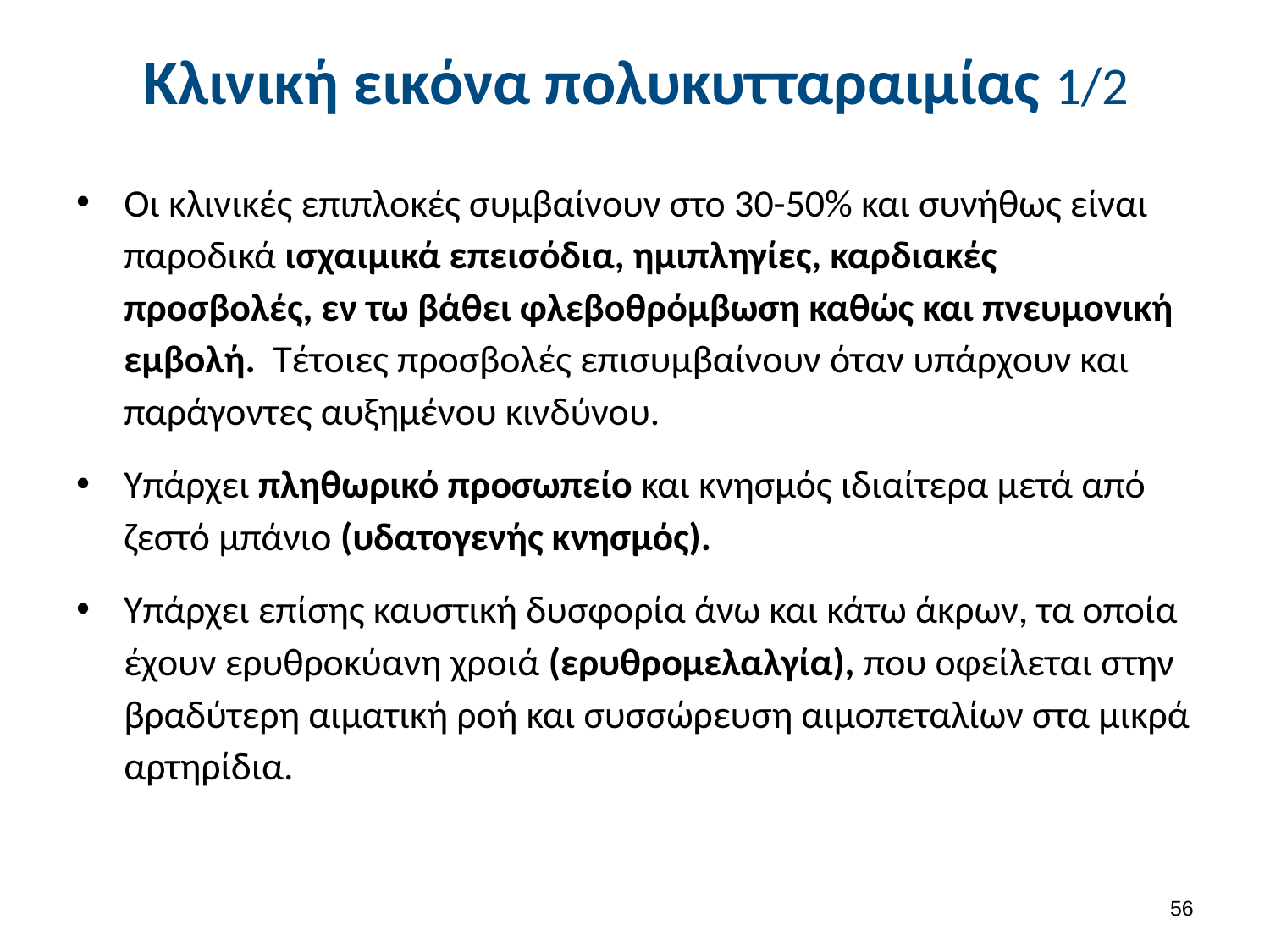

# Κλινική εικόνα πολυκυτταραιμίας 1/2
Οι κλινικές επιπλοκές συμβαίνουν στο 30-50% και συνήθως είναι παροδικά ισχαιμικά επεισόδια, ημιπληγίες, καρδιακές προσβολές, εν τω βάθει φλεβοθρόμβωση καθώς και πνευμονική εμβολή.  Τέτοιες προσβολές επισυμβαίνουν όταν υπάρχουν και παράγοντες αυξημένου κινδύνου.
Υπάρχει πληθωρικό προσωπείο και κνησμός ιδιαίτερα μετά από ζεστό μπάνιο (υδατογενής κνησμός).
Υπάρχει επίσης καυστική δυσφορία άνω και κάτω άκρων, τα οποία έχουν ερυθροκύανη χροιά (ερυθρομελαλγία), που οφείλεται στην βραδύτερη αιματική ροή και συσσώρευση αιμοπεταλίων στα μικρά αρτηρίδια.
56